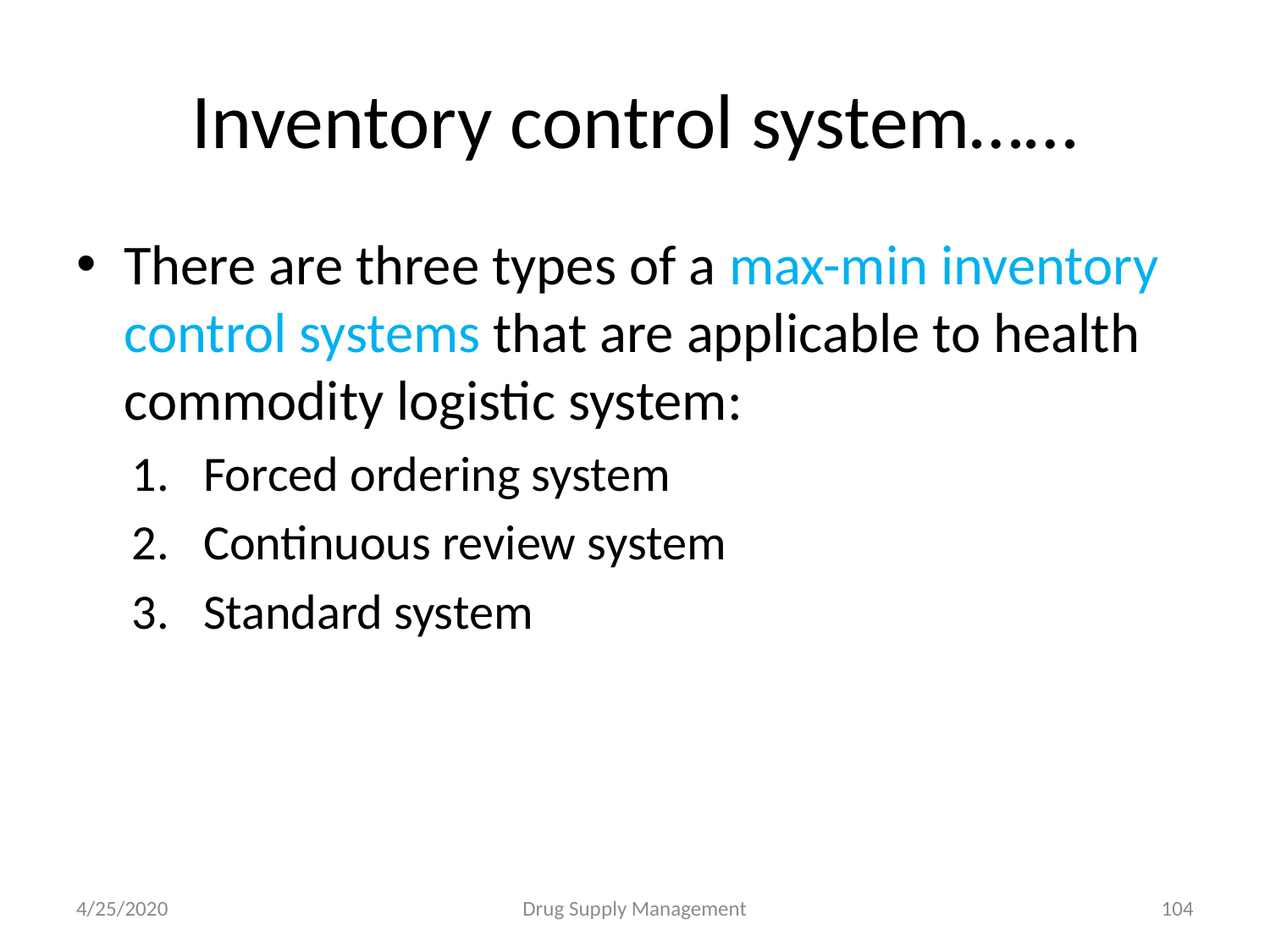

# Inventory control system……
There are three types of a max-min inventory control systems that are applicable to health commodity logistic system:
Forced ordering system
Continuous review system
Standard system

4/25/2020
Drug Supply Management
104